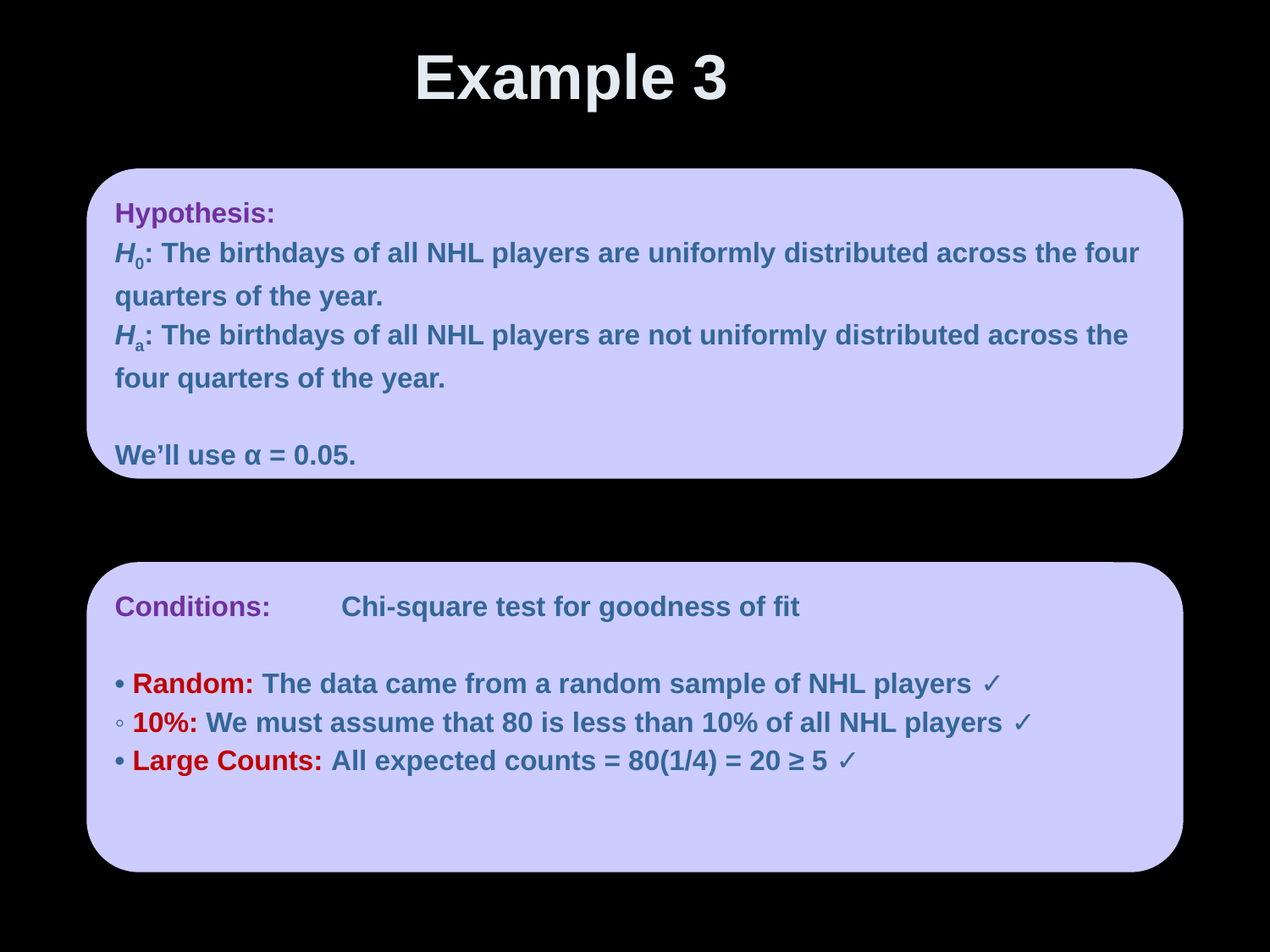

Example 3
Hypothesis:
H0: The birthdays of all NHL players are uniformly distributed across the four quarters of the year.
Ha: The birthdays of all NHL players are not uniformly distributed across the four quarters of the year.

We’ll use α = 0.05.
Conditions:         Chi-square test for goodness of fit

• Random: The data came from a random sample of NHL players ✓
◦ 10%: We must assume that 80 is less than 10% of all NHL players ✓
• Large Counts: All expected counts = 80(1/4) = 20 ≥ 5 ✓